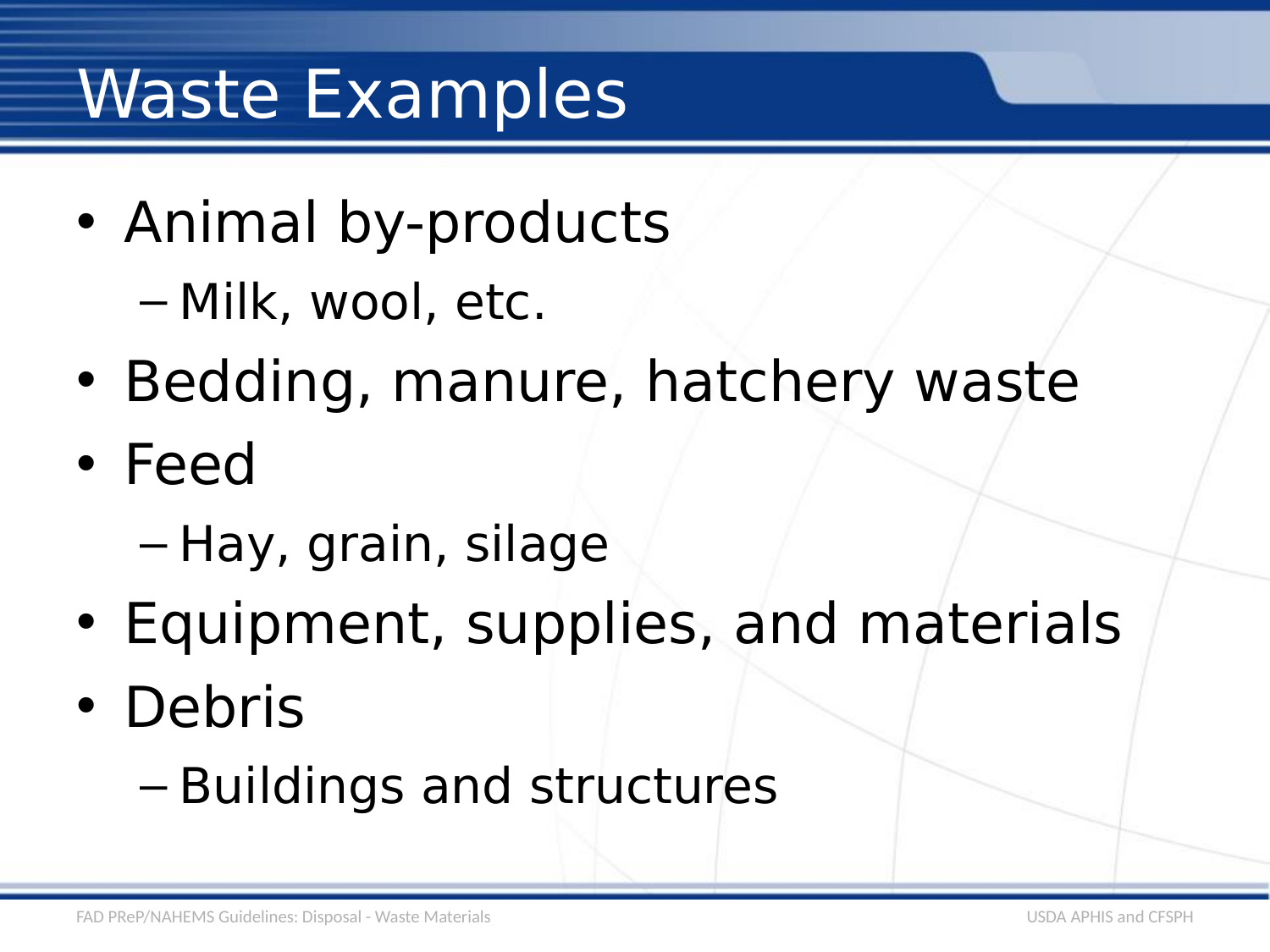

# Waste Examples
Animal by-products
Milk, wool, etc.
Bedding, manure, hatchery waste
Feed
Hay, grain, silage
Equipment, supplies, and materials
Debris
Buildings and structures
FAD PReP/NAHEMS Guidelines: Disposal - Waste Materials
USDA APHIS and CFSPH